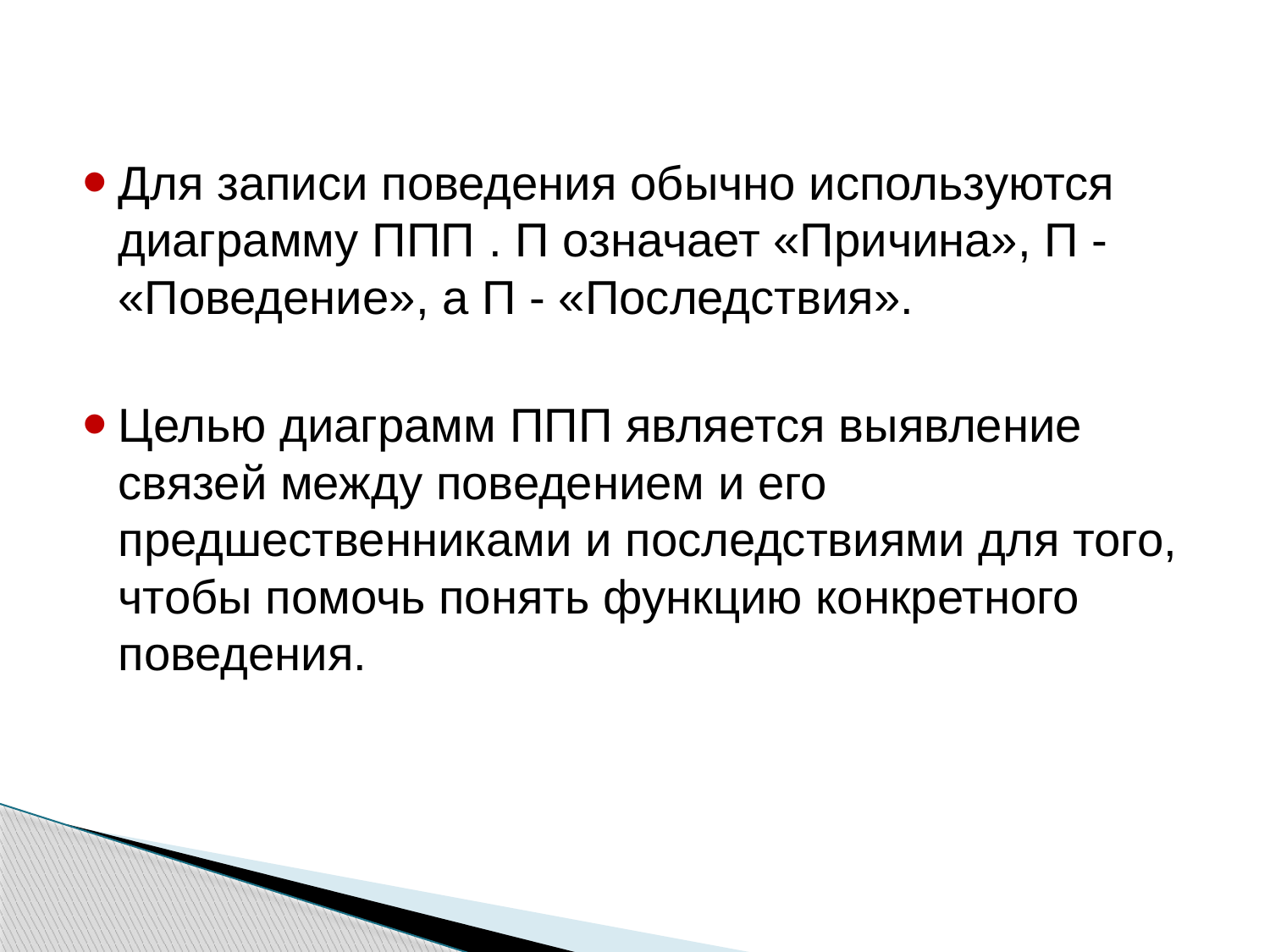

Для записи поведения обычно используются диаграмму ППП . П означает «Причина», П - «Поведение», а П - «Последствия».

Целью диаграмм ППП является выявление связей между поведением и его предшественниками и последствиями для того, чтобы помочь понять функцию конкретного поведения.